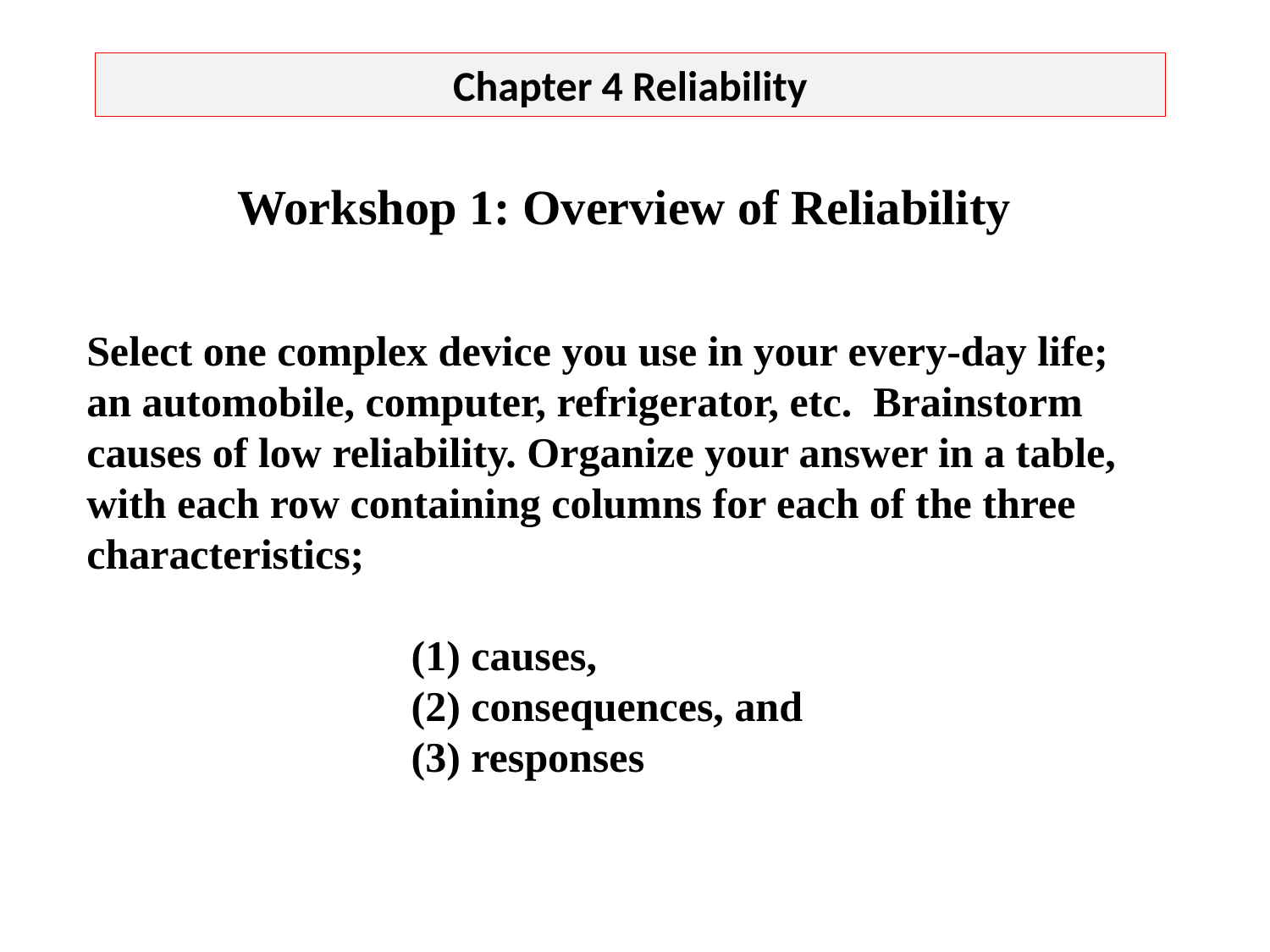

Chapter 4 Reliability
Workshop 1: Overview of Reliability
Select one complex device you use in your every-day life; an automobile, computer, refrigerator, etc.  Brainstorm causes of low reliability. Organize your answer in a table, with each row containing columns for each of the three characteristics;

(1) causes,
(2) consequences, and
(3) responses